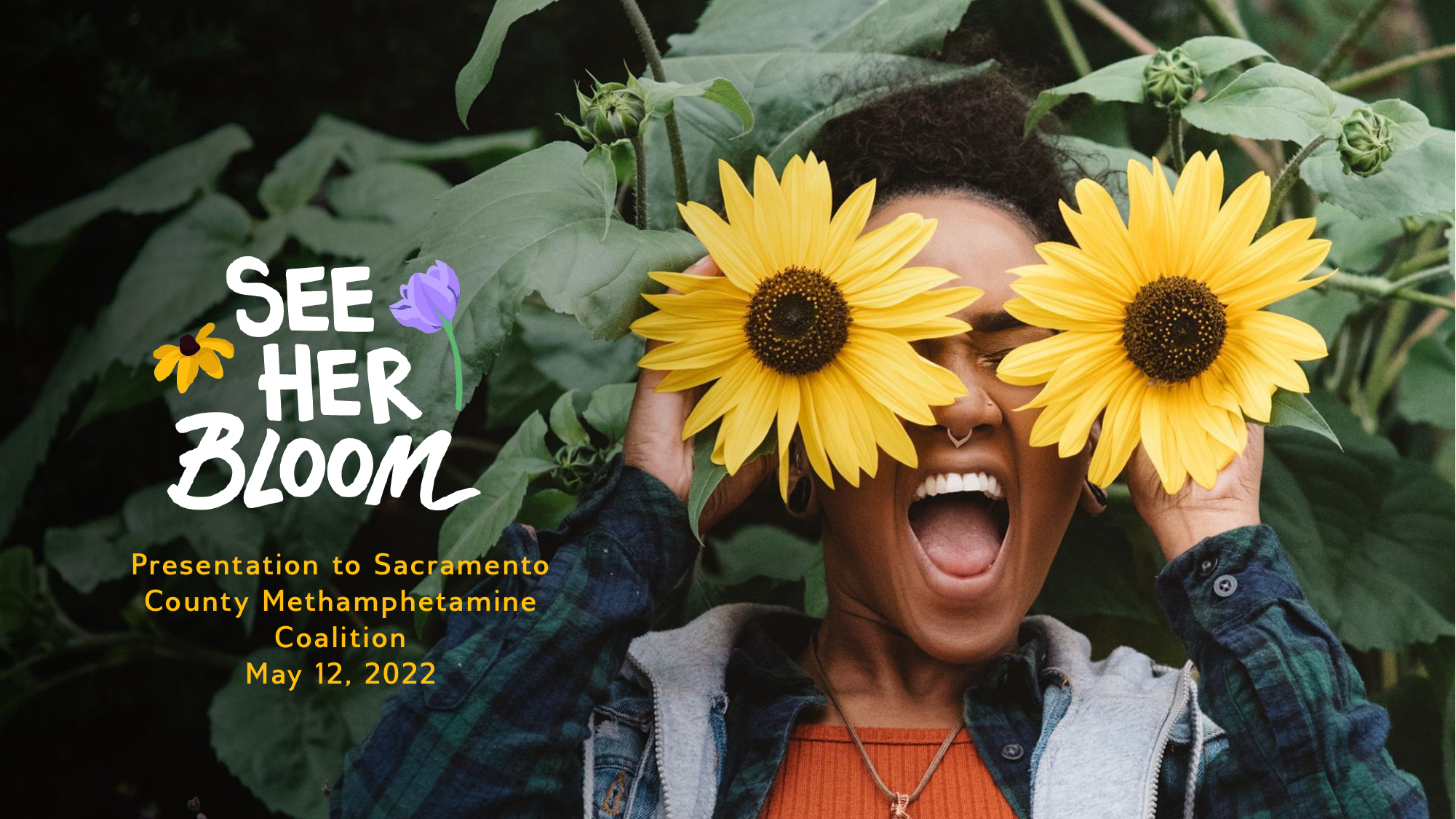

# Presentation to Sacramento County Methamphetamine Coalition May 12, 2022
1